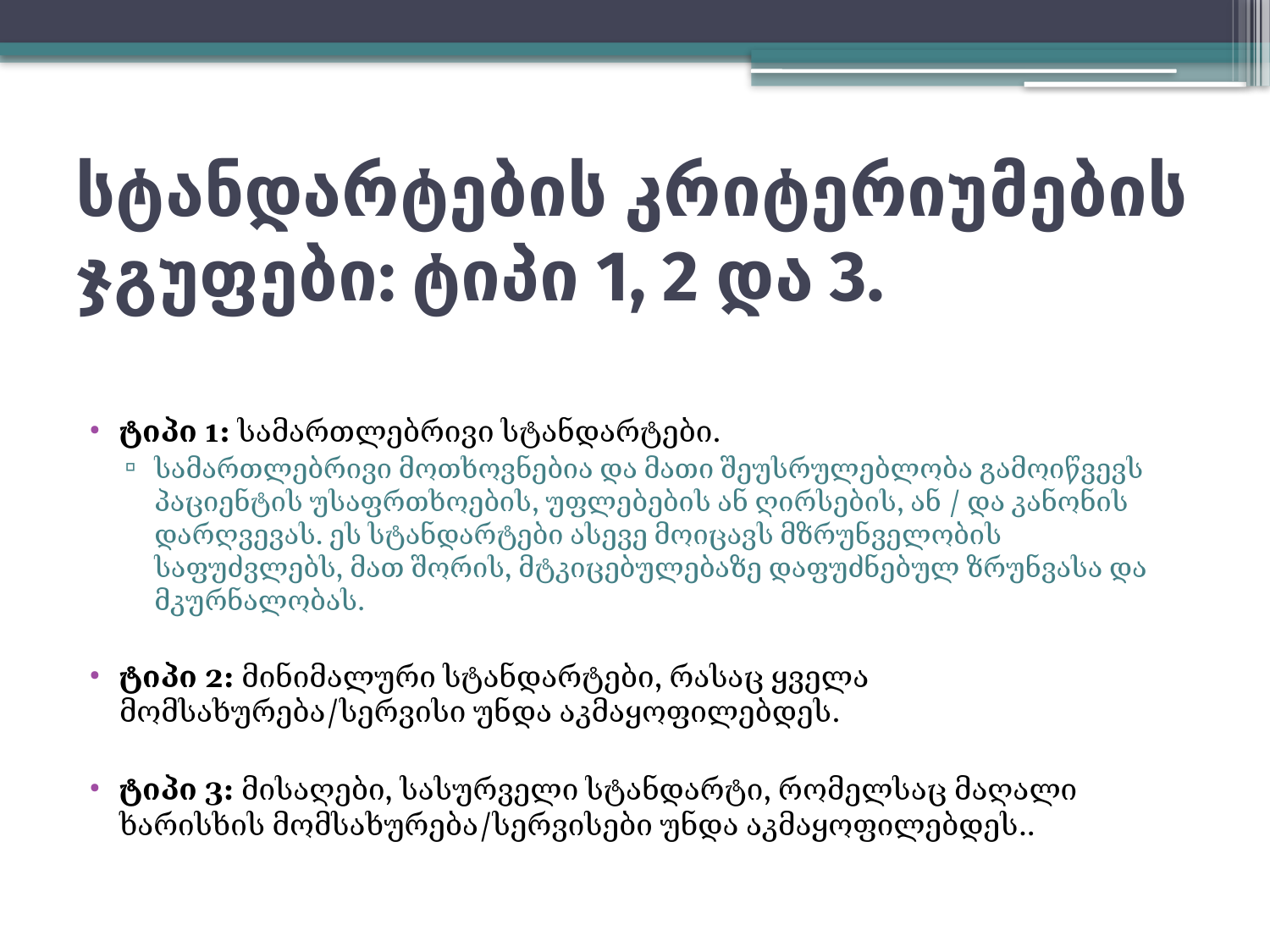

# სტანდარტების კრიტერიუმების ჯგუფები: ტიპი 1, 2 და 3.
ტიპი 1: სამართლებრივი სტანდარტები.
სამართლებრივი მოთხოვნებია და მათი შეუსრულებლობა გამოიწვევს პაციენტის უსაფრთხოების, უფლებების ან ღირსების, ან / და კანონის დარღვევას. ეს სტანდარტები ასევე მოიცავს მზრუნველობის საფუძვლებს, მათ შორის, მტკიცებულებაზე დაფუძნებულ ზრუნვასა და მკურნალობას.

ტიპი 2: მინიმალური სტანდარტები, რასაც ყველა მომსახურება/სერვისი უნდა აკმაყოფილებდეს.

ტიპი 3: მისაღები, სასურველი სტანდარტი, რომელსაც მაღალი ხარისხის მომსახურება/სერვისები უნდა აკმაყოფილებდეს..

11